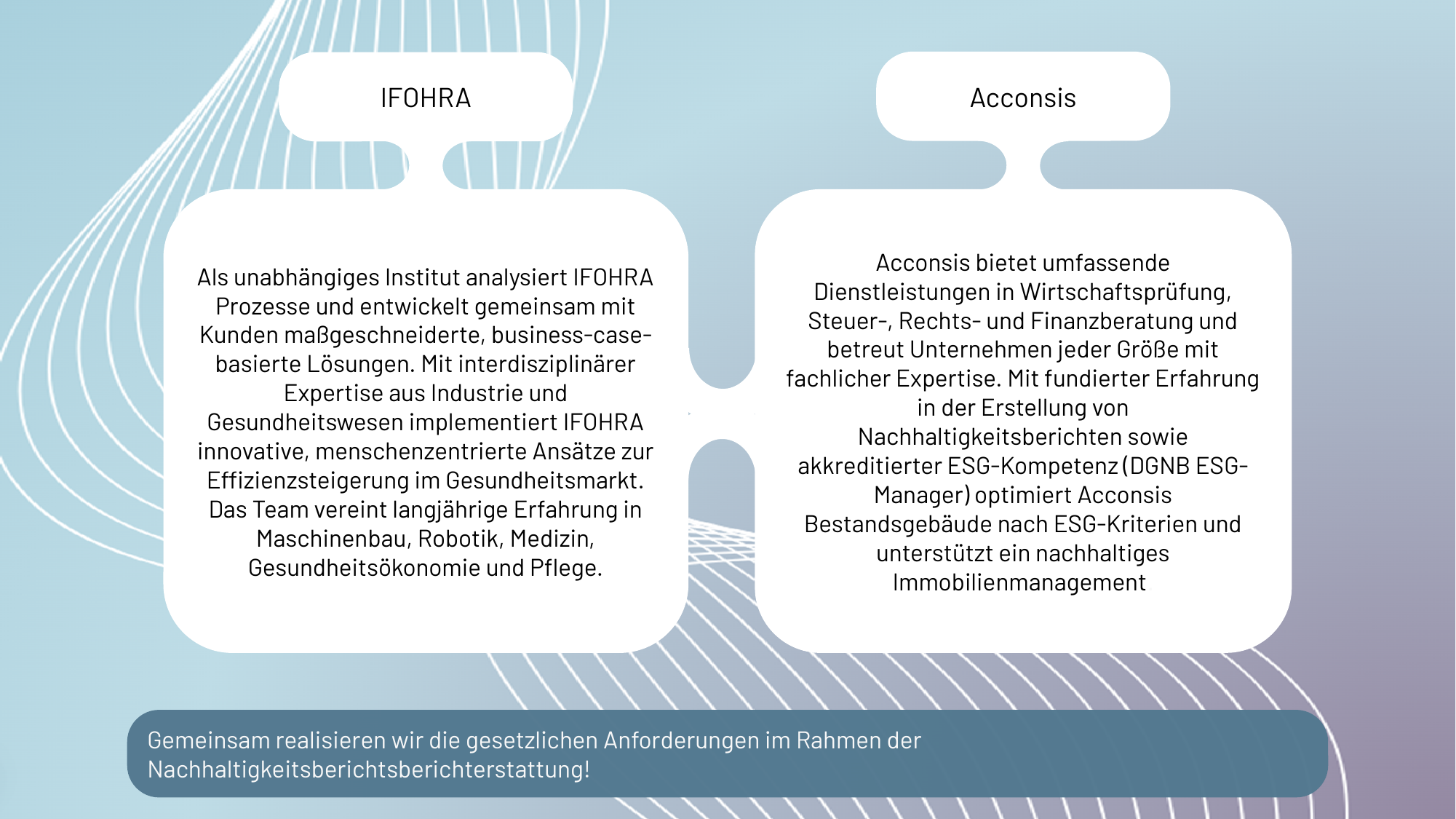

Acconsis
IFOHRA

Acconsis bietet umfassende Dienstleistungen in Wirtschaftsprüfung, Steuer-, Rechts- und Finanzberatung und betreut Unternehmen jeder Größe mit fachlicher Expertise. Mit fundierter Erfahrung in der Erstellung von Nachhaltigkeitsberichten sowie akkreditierter ESG-Kompetenz (DGNB ESG-Manager) optimiert Acconsis Bestandsgebäude nach ESG-Kriterien und unterstützt ein nachhaltiges Immobilienmanagement.
Als unabhängiges Institut analysiert IFOHRA Prozesse und entwickelt gemeinsam mit Kunden maßgeschneiderte, business-case-basierte Lösungen. Mit interdisziplinärer Expertise aus Industrie und Gesundheitswesen implementiert IFOHRA innovative, menschenzentrierte Ansätze zur Effizienzsteigerung im Gesundheitsmarkt. Das Team vereint langjährige Erfahrung in Maschinenbau, Robotik, Medizin, Gesundheitsökonomie und Pflege.

Gemeinsam realisieren wir die gesetzlichen Anforderungen im Rahmen der Nachhaltigkeitsberichtsberichterstattung!